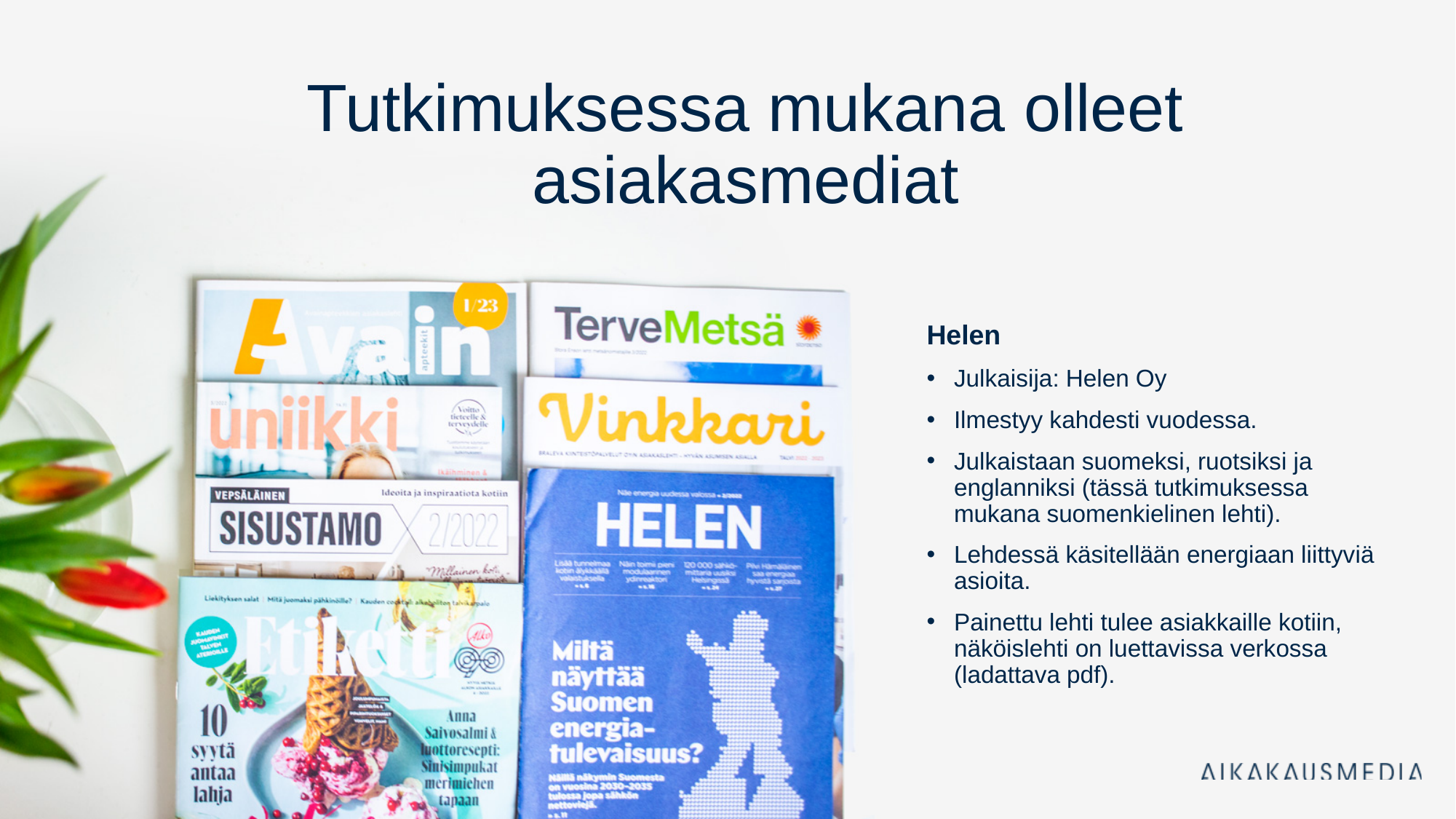

Tutkimuksessa mukana olleet asiakasmediat
Helen
Julkaisija: Helen Oy
Ilmestyy kahdesti vuodessa.
Julkaistaan suomeksi, ruotsiksi ja englanniksi (tässä tutkimuksessa mukana suomenkielinen lehti).
Lehdessä käsitellään energiaan liittyviä asioita.
Painettu lehti tulee asiakkaille kotiin, näköislehti on luettavissa verkossa (ladattava pdf).